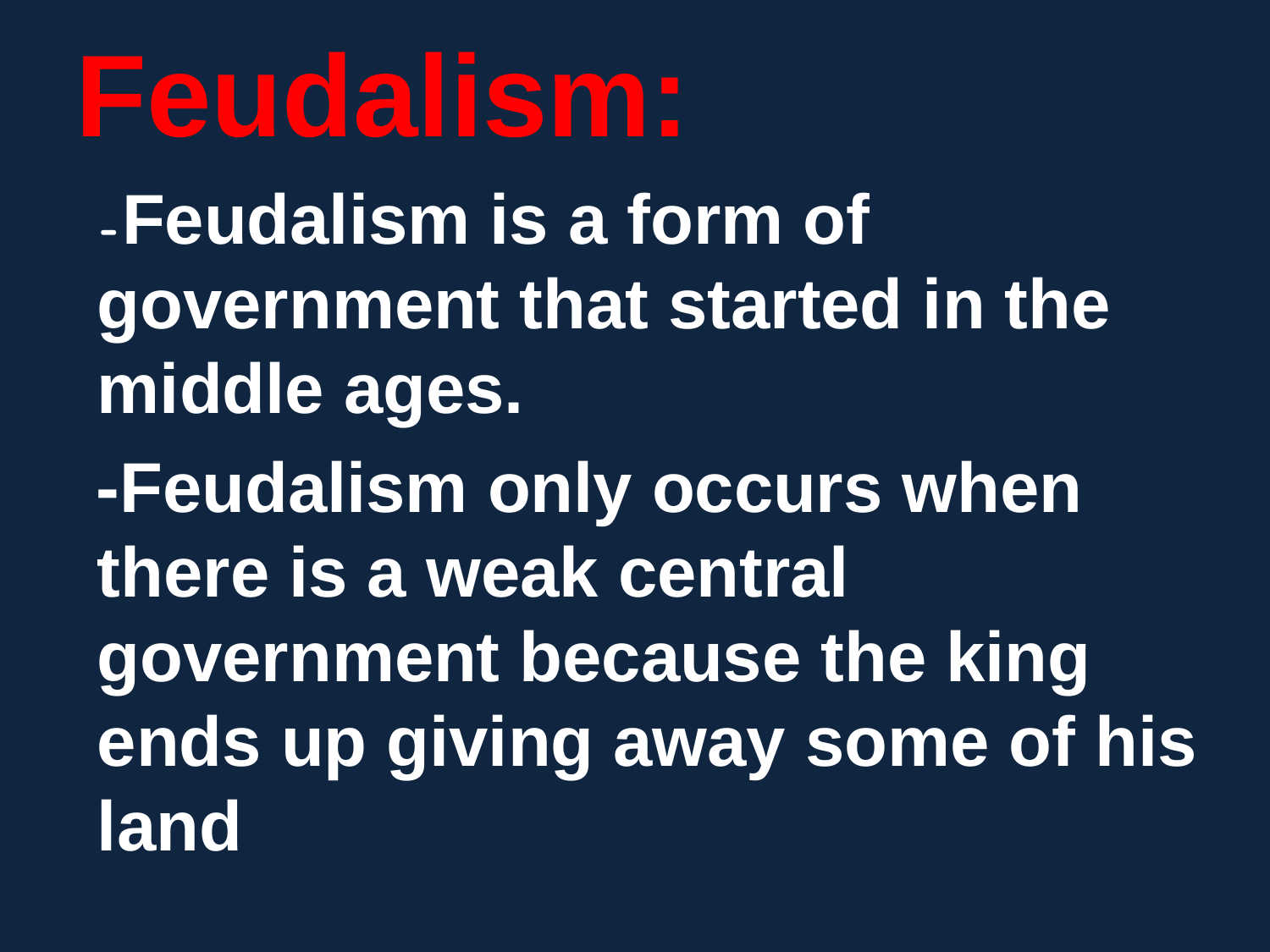

Feudalism:
-Feudalism is a form of government that started in the middle ages.
-Feudalism only occurs when there is a weak central government because the king ends up giving away some of his land